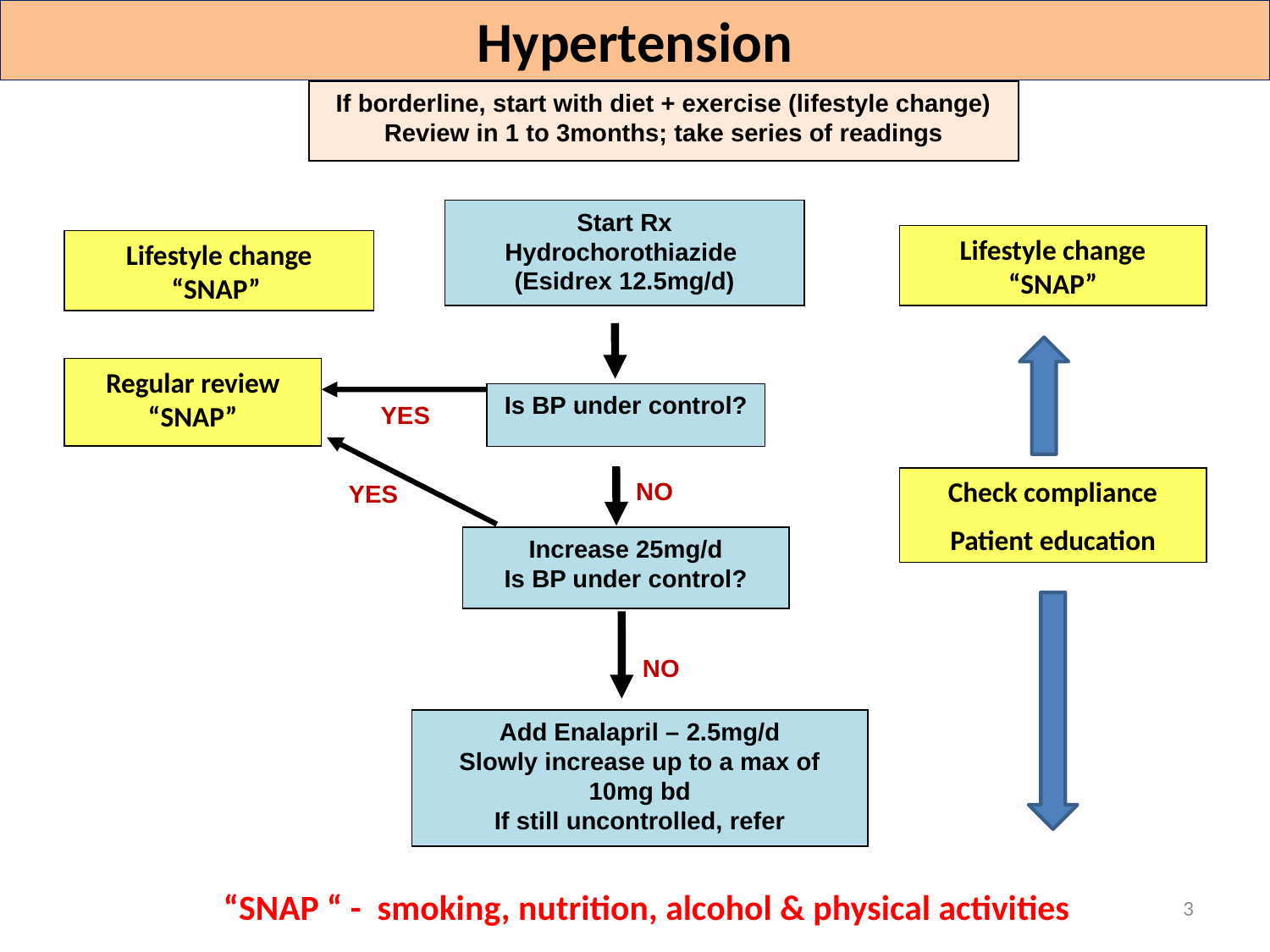

Hypertension

If borderline, start with diet + exercise (lifestyle change)
Review in 1 to 3months; take series of readings
Start Rx
Hydrochorothiazide
(Esidrex 12.5mg/d)

Lifestyle change
“SNAP”
Lifestyle change
“SNAP”

Is BP under control?

Regular review
“SNAP”

YES

YES

NO

Increase 25mg/d
Is BP under control?
Check compliance
Patient education

NO

Add Enalapril – 2.5mg/d
Slowly increase up to a max of
10mg bd
If still uncontrolled, refer
“SNAP “ -  smoking, nutrition, alcohol & physical activities
3